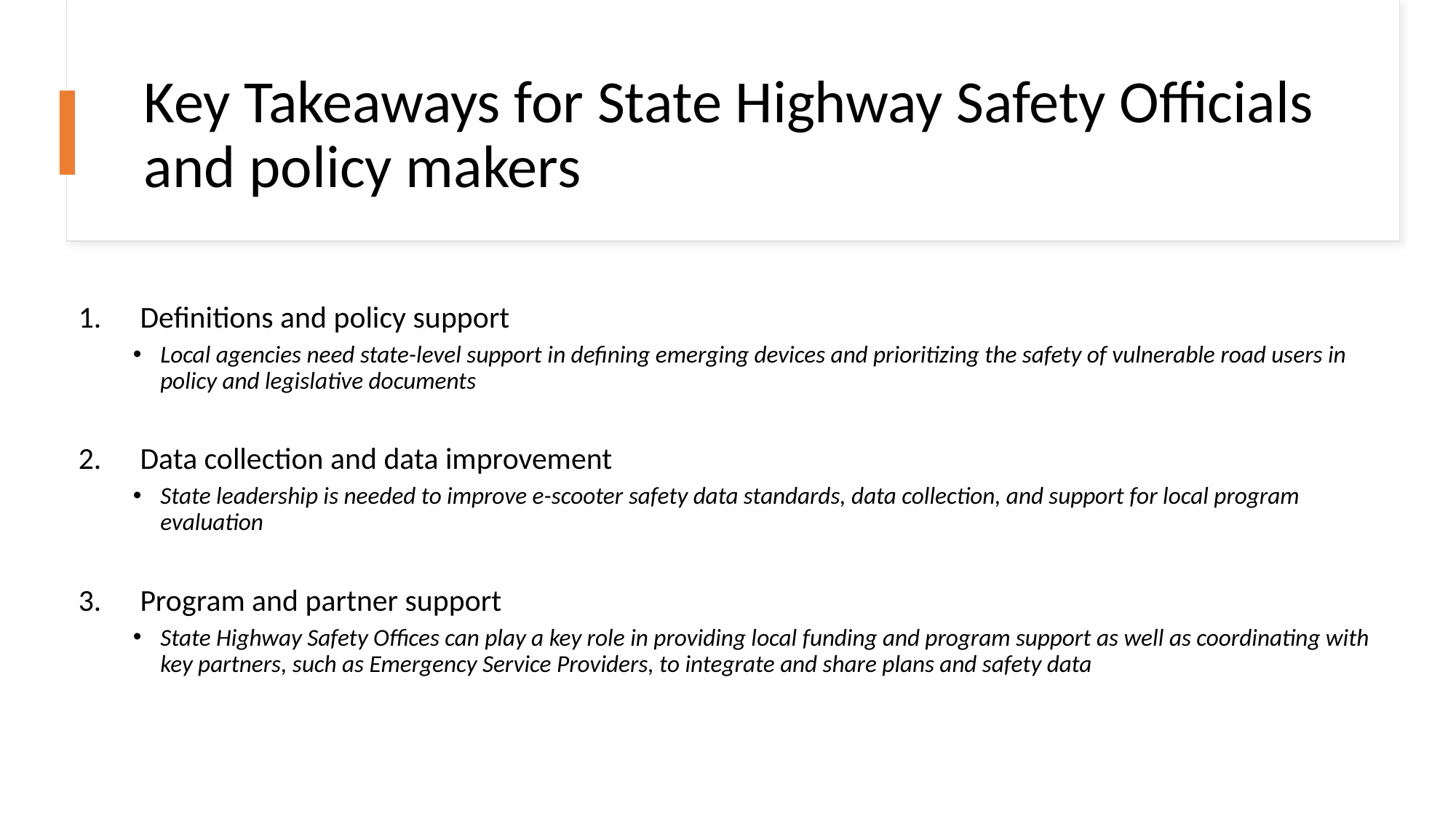

# Key Takeaways for State Highway Safety Officials and policy makers

Definitions and policy support
Local agencies need state-level support in defining emerging devices and prioritizing the safety of vulnerable road users in policy and legislative documents

Data collection and data improvement
State leadership is needed to improve e-scooter safety data standards, data collection, and support for local program evaluation

Program and partner support
State Highway Safety Offices can play a key role in providing local funding and program support as well as coordinating with key partners, such as Emergency Service Providers, to integrate and share plans and safety data